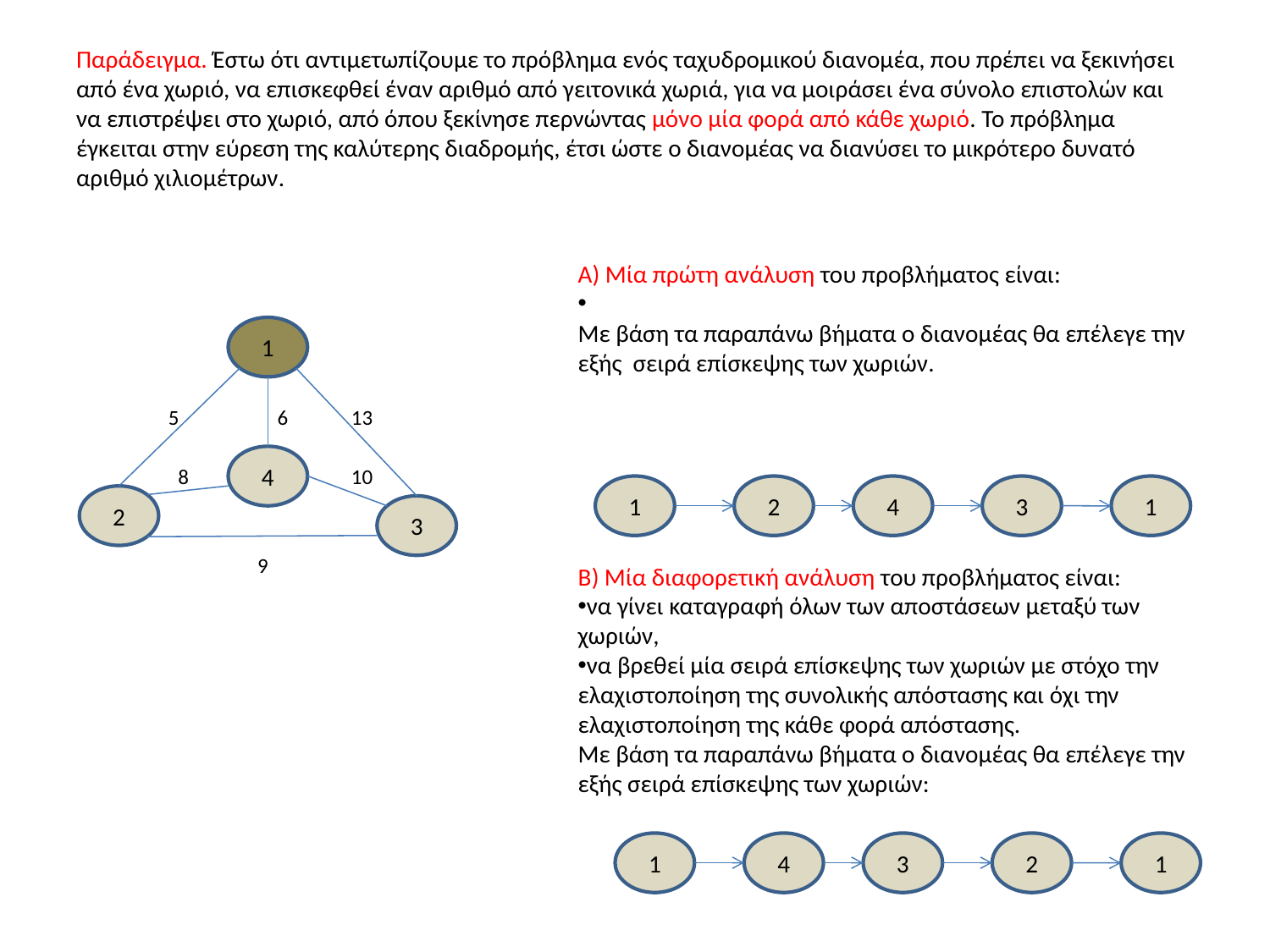

# Παράδειγμα. Έστω ότι αντιμετωπίζουμε το πρόβλημα ενός ταχυδρομικού διανομέα, που πρέπει να ξεκινήσει από ένα χωριό, να επισκεφθεί έναν αριθμό από γειτονικά χωριά, για να μοιράσει ένα σύνολο επιστολών και να επιστρέψει στο χωριό, από όπου ξεκίνησε περνώντας μόνο μία φορά από κάθε χωριό. Το πρόβλημα έγκειται στην εύρεση της καλύτερης διαδρομής, έτσι ώστε ο διανομέας να διανύσει το μικρότερο δυνατό αριθμό χιλιομέτρων.
Α) Μία πρώτη ανάλυση του προβλήματος είναι:

Με βάση τα παραπάνω βήματα ο διανομέας θα επέλεγε την εξής  σειρά επίσκεψης των χωριών.
1
5
6
13
4
8
10
1
2
4
3
1
2
3
9
Β) Μία διαφορετική ανάλυση του προβλήματος είναι:
να γίνει καταγραφή όλων των αποστάσεων μεταξύ των χωριών,
να βρεθεί μία σειρά επίσκεψης των χωριών με στόχο την ελαχιστοποίηση της συνολικής απόστασης και όχι την ελαχιστοποίηση της κάθε φορά απόστασης.
Με βάση τα παραπάνω βήματα ο διανομέας θα επέλεγε την εξής σειρά επίσκεψης των χωριών:
1
4
3
2
1